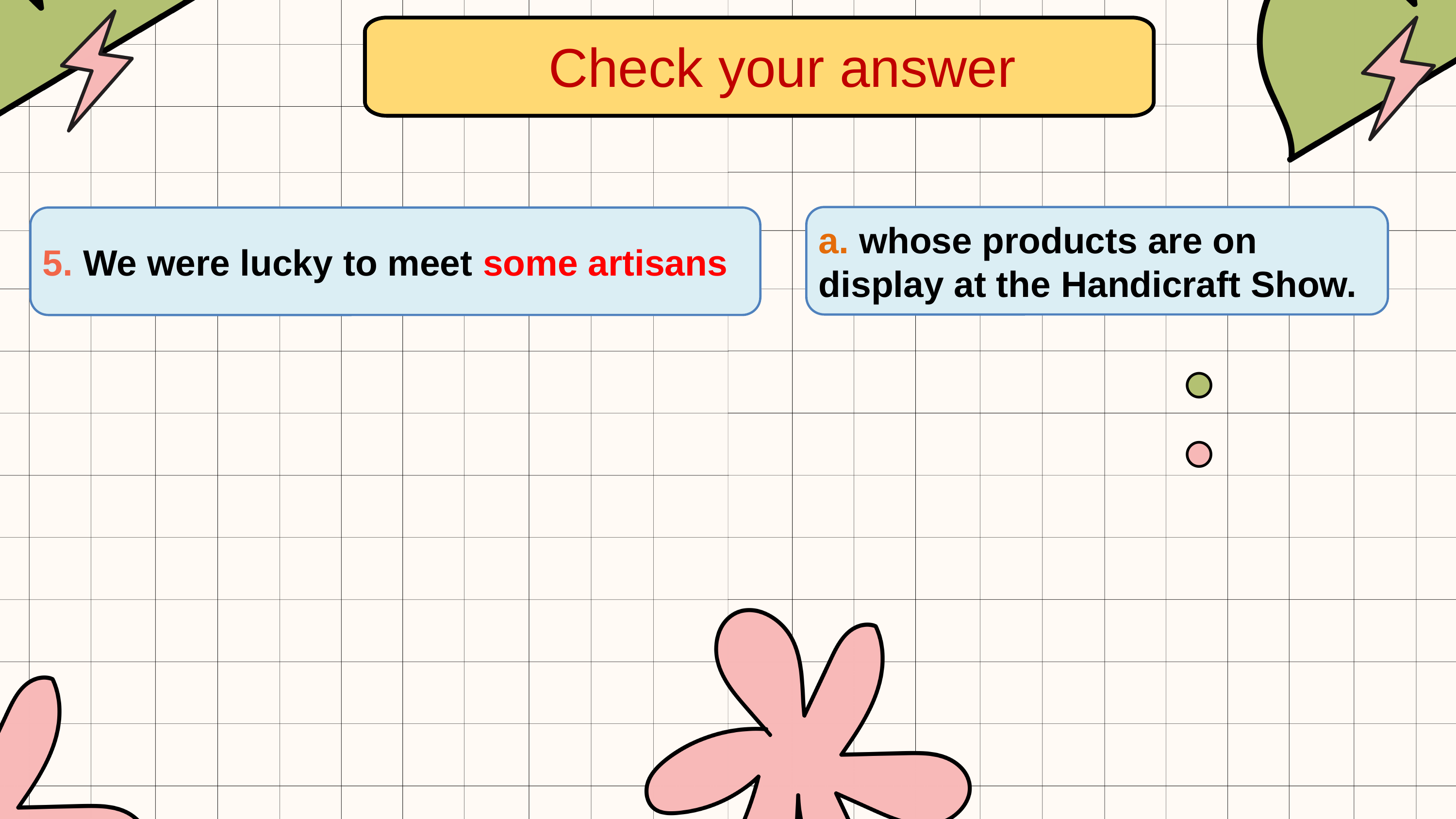

Check your answer
a. whose products are on display at the Handicraft Show.
5. We were lucky to meet some artisans